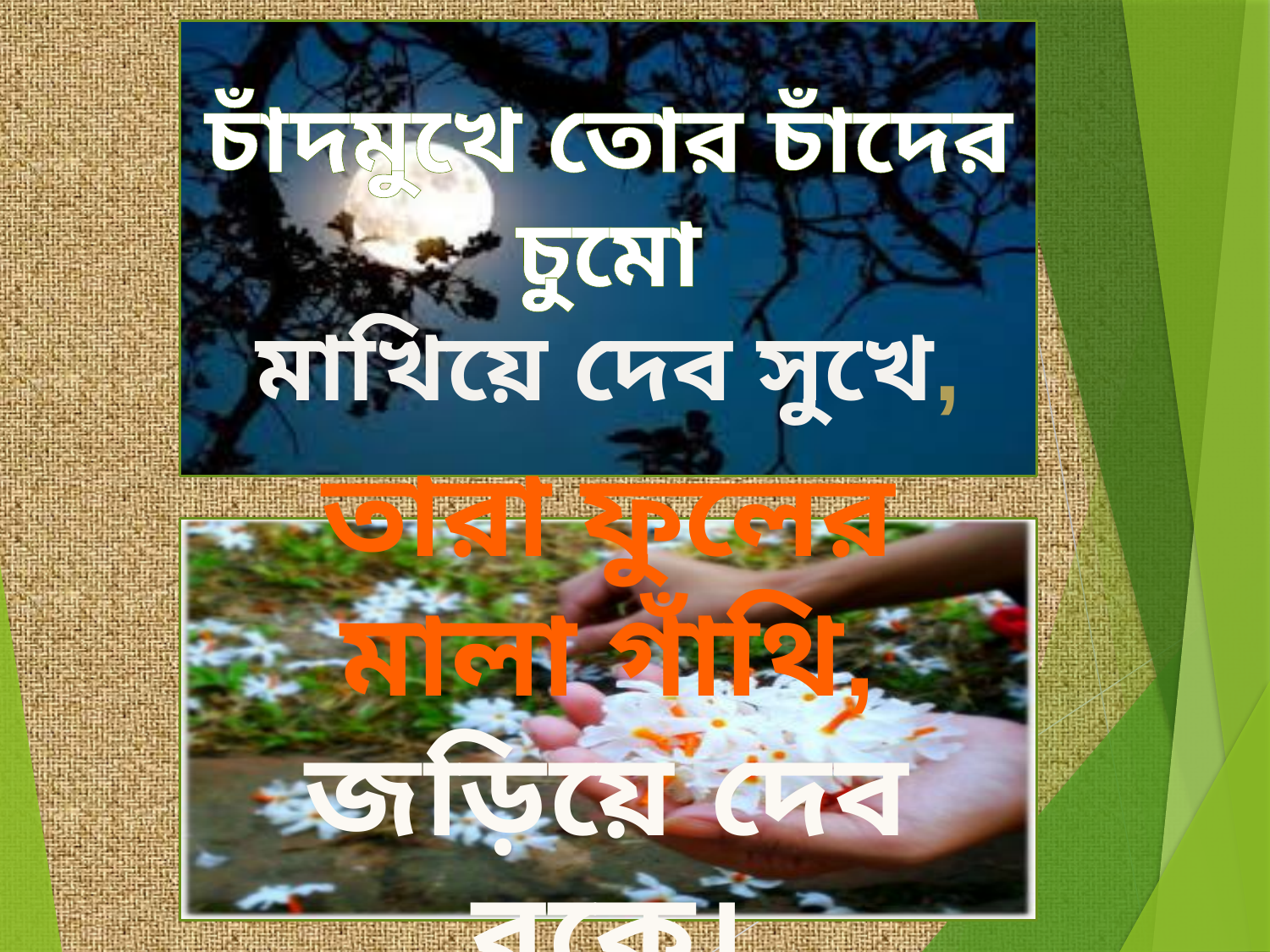

চাঁদমুখে তোর চাঁদের  চুমো
মাখিয়ে দেব সুখে,
তারা ফুলের মালা গাঁথি,
জড়িয়ে দেব বুকে।